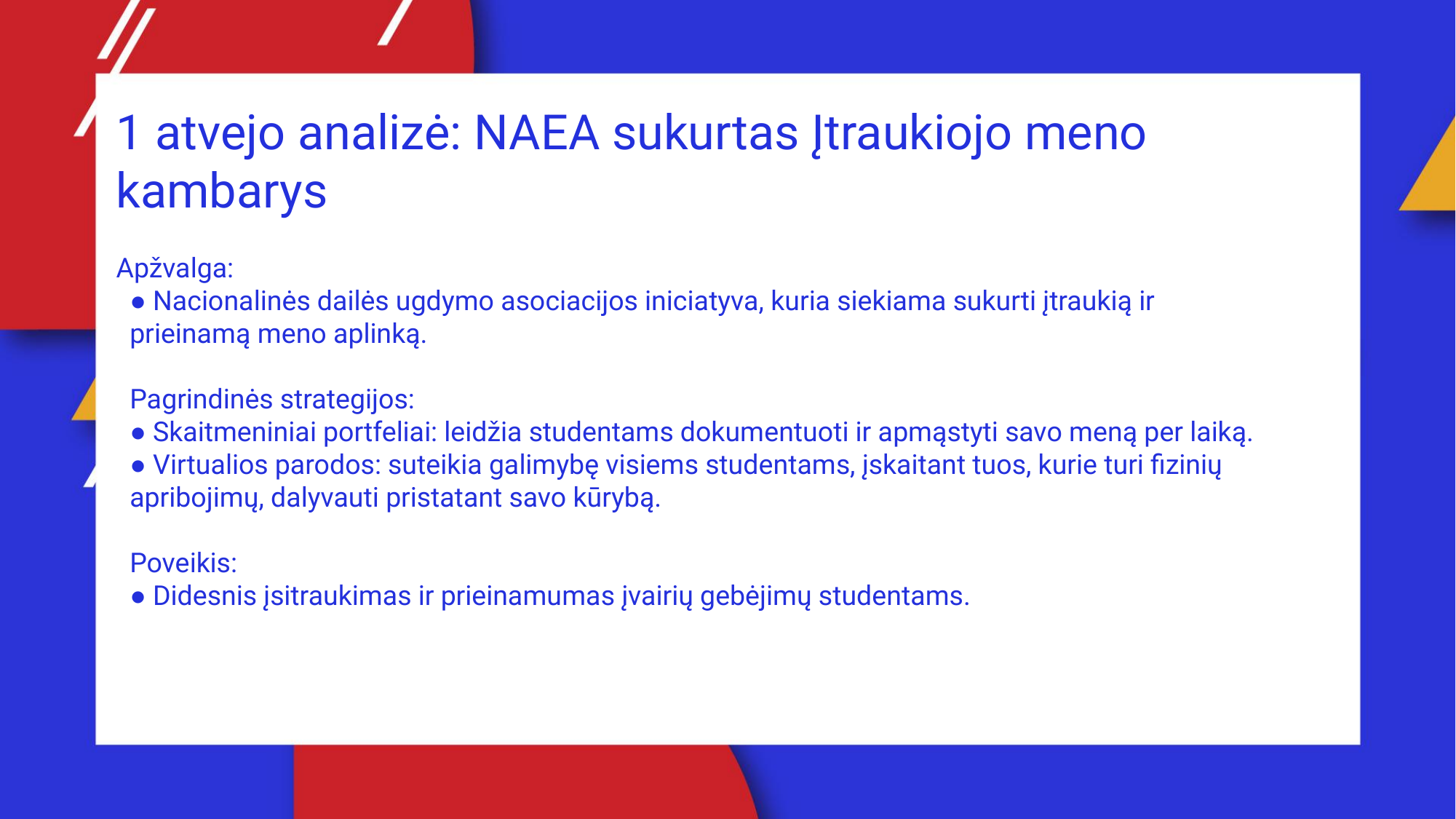

1 atvejo analizė: NAEA sukurtas Įtraukiojo meno kambarys
Apžvalga:
● Nacionalinės dailės ugdymo asociacijos iniciatyva, kuria siekiama sukurti įtraukią ir prieinamą meno aplinką.

Pagrindinės strategijos:
● Skaitmeniniai portfeliai: leidžia studentams dokumentuoti ir apmąstyti savo meną per laiką.
● Virtualios parodos: suteikia galimybę visiems studentams, įskaitant tuos, kurie turi fizinių apribojimų, dalyvauti pristatant savo kūrybą.

Poveikis:
● Didesnis įsitraukimas ir prieinamumas įvairių gebėjimų studentams.